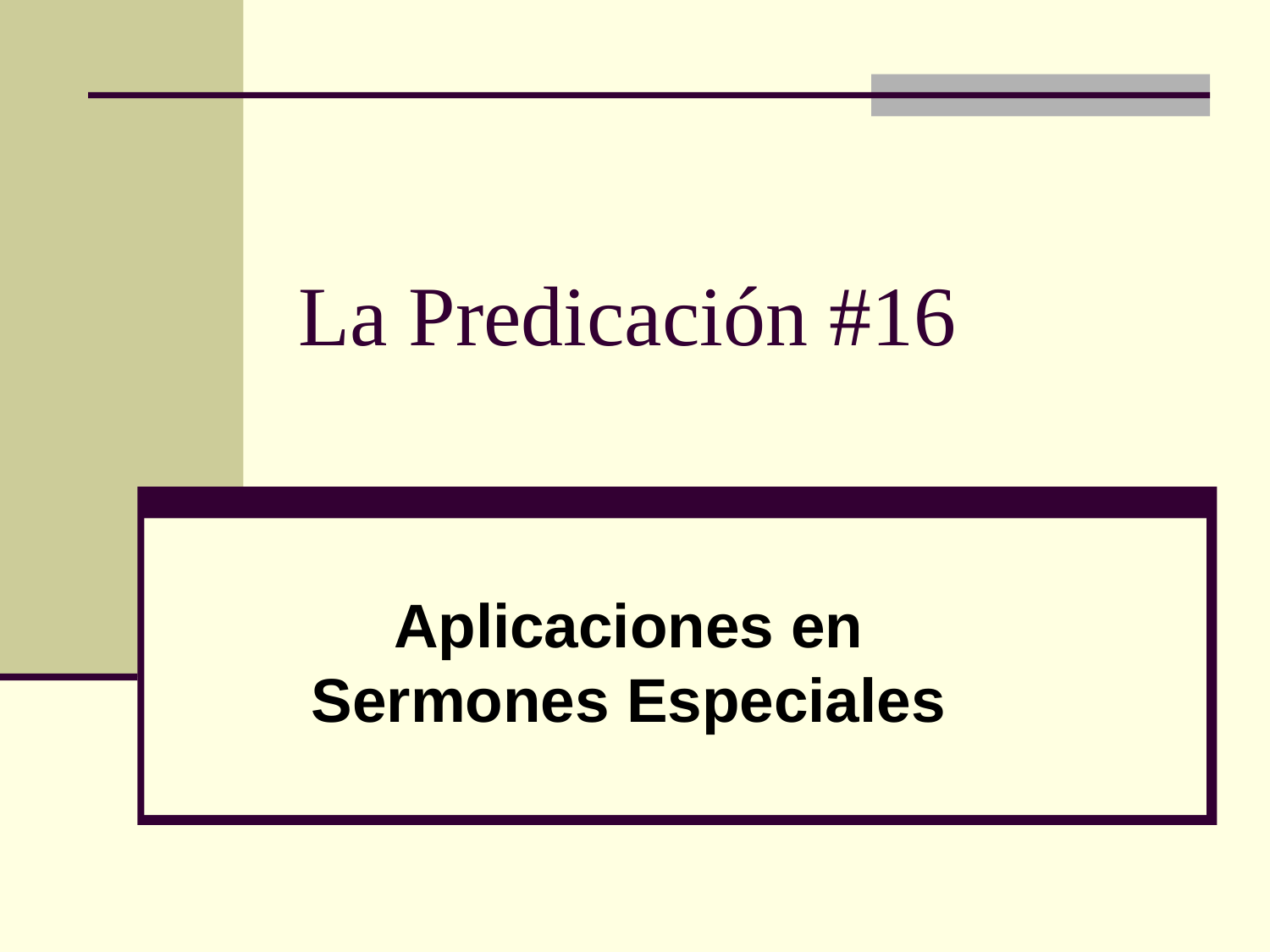

# La Predicación #16
Aplicaciones en Sermones Especiales